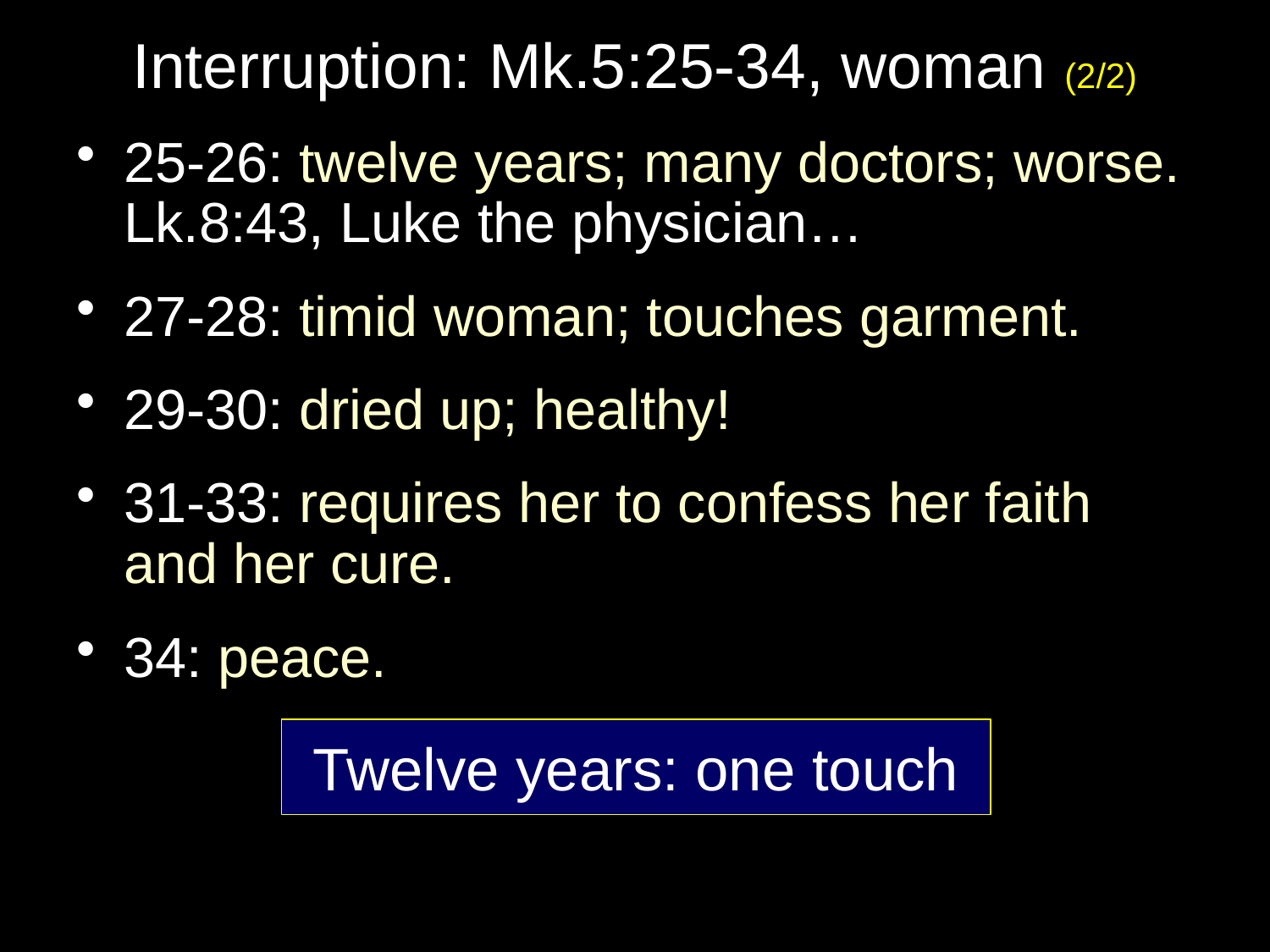

# Interruption: Mk.5:25-34, woman (2/2)
25-26: twelve years; many doctors; worse. Lk.8:43, Luke the physician…
27-28: timid woman; touches garment.
29-30: dried up; healthy!
31-33: requires her to confess her faith and her cure.
34: peace.

Twelve years: one touch